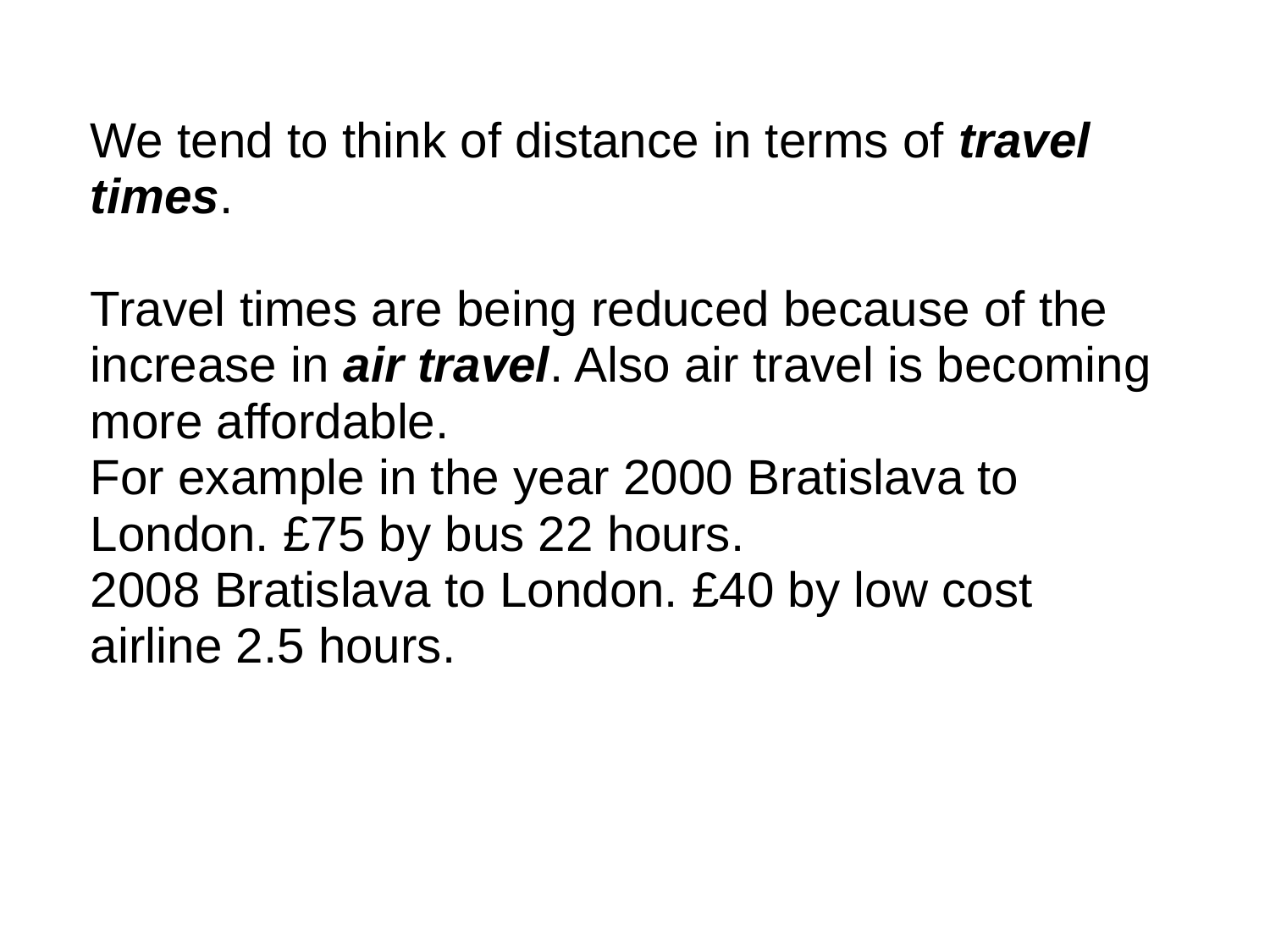

We tend to think of distance in terms of travel times.

Travel times are being reduced because of the increase in air travel. Also air travel is becoming more affordable.
For example in the year 2000 Bratislava to London. £75 by bus 22 hours.
2008 Bratislava to London. £40 by low cost airline 2.5 hours.